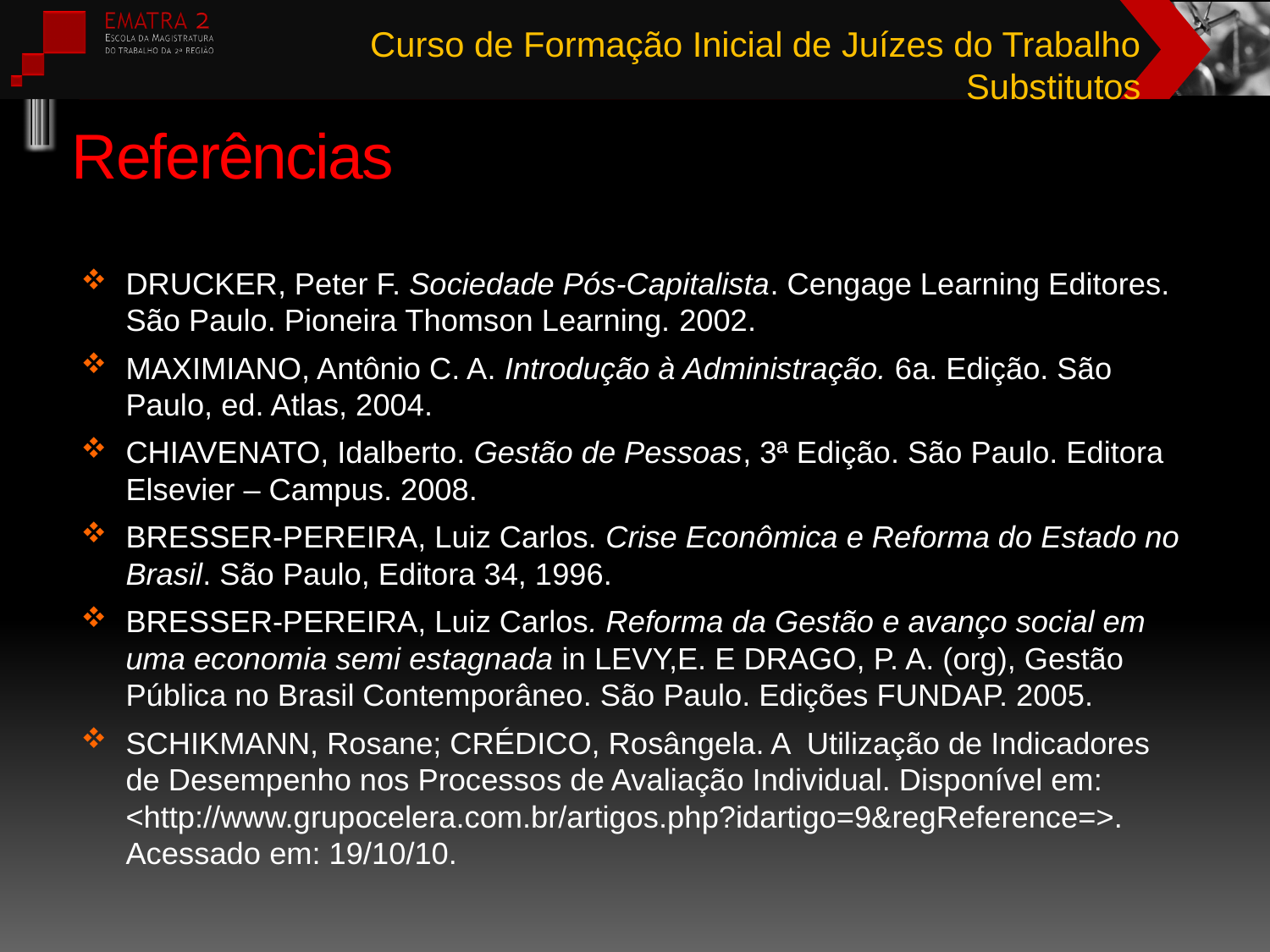

# Referências
DRUCKER, Peter F. Sociedade Pós-Capitalista. Cengage Learning Editores. São Paulo. Pioneira Thomson Learning. 2002.
MAXIMIANO, Antônio C. A. Introdução à Administração. 6a. Edição. São Paulo, ed. Atlas, 2004.
CHIAVENATO, Idalberto. Gestão de Pessoas, 3ª Edição. São Paulo. Editora Elsevier – Campus. 2008.
BRESSER-PEREIRA, Luiz Carlos. Crise Econômica e Reforma do Estado no Brasil. São Paulo, Editora 34, 1996.
BRESSER-PEREIRA, Luiz Carlos. Reforma da Gestão e avanço social em uma economia semi estagnada in LEVY,E. E DRAGO, P. A. (org), Gestão Pública no Brasil Contemporâneo. São Paulo. Edições FUNDAP. 2005.
SCHIKMANN, Rosane; CRÉDICO, Rosângela. A  Utilização de Indicadores de Desempenho nos Processos de Avaliação Individual. Disponível em: <http://www.grupocelera.com.br/artigos.php?idartigo=9&regReference=>. Acessado em: 19/10/10.